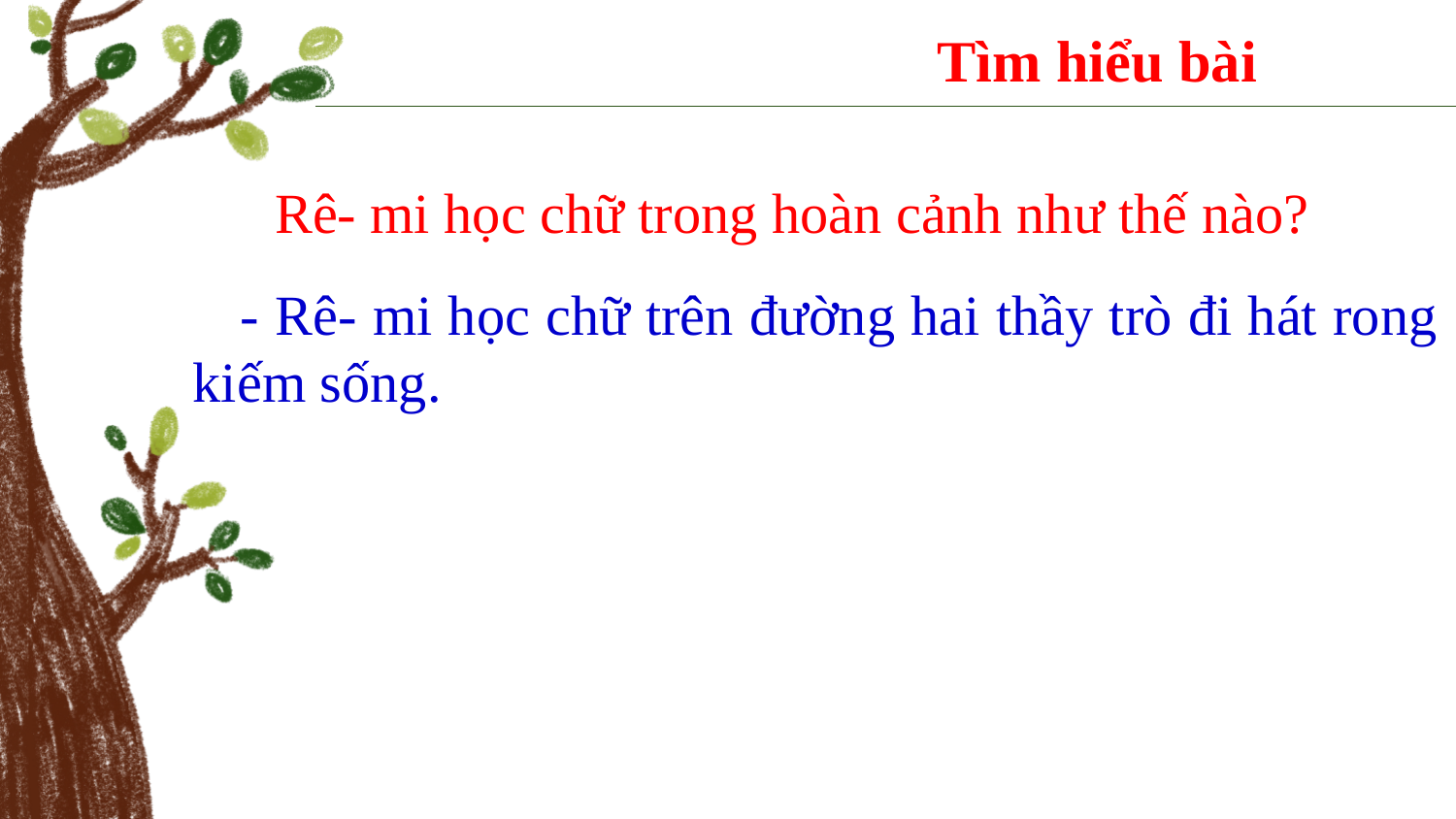

Tìm hiểu bài
      Rê- mi học chữ trong hoàn cảnh như thế nào?
   - Rê- mi học chữ trên đường hai thầy trò đi hát rong kiếm sống.